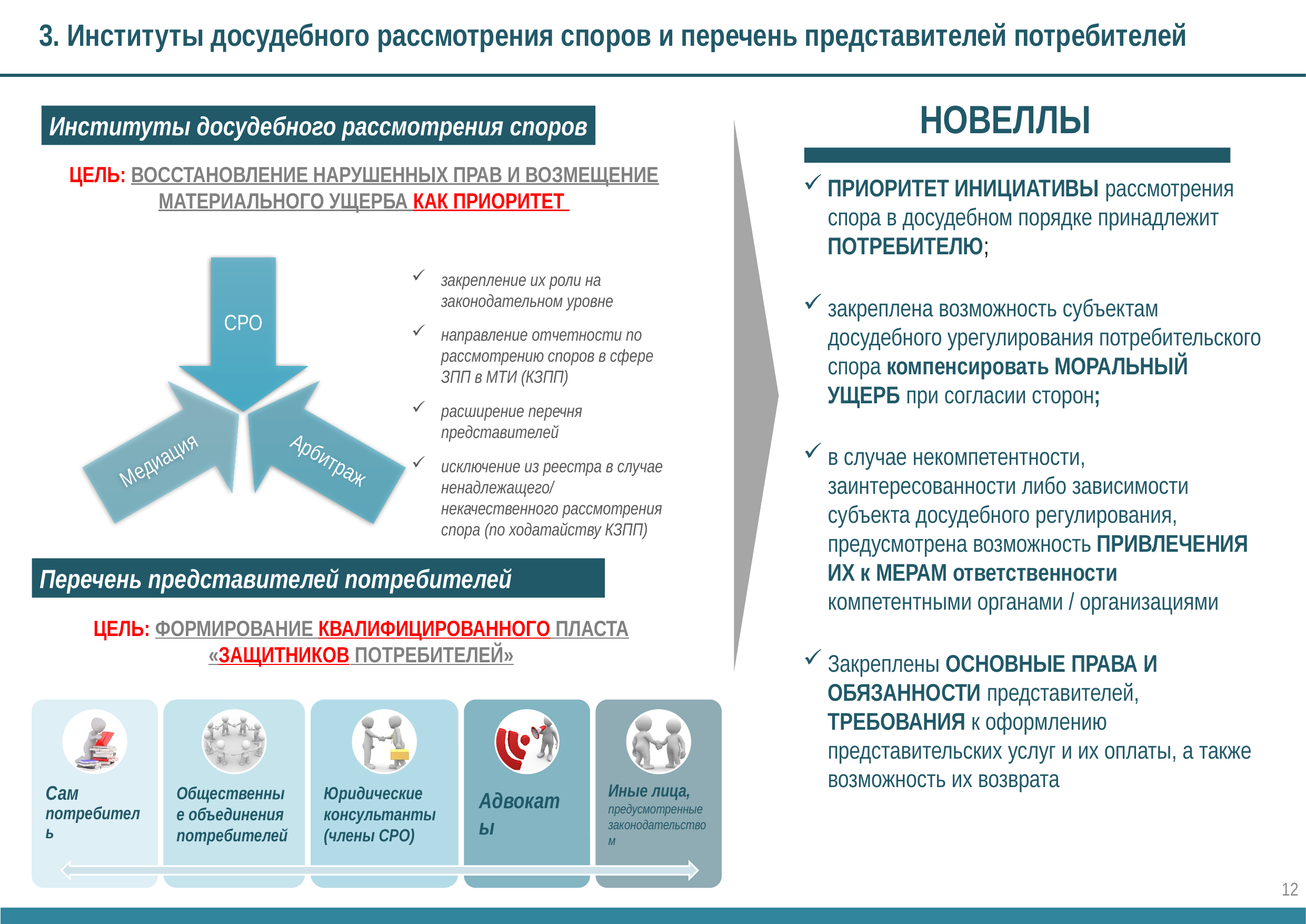

3. Институты досудебного рассмотрения споров и перечень представителей потребителей
НОВЕЛЛЫ
Институты досудебного рассмотрения споров

ПРИОРИТЕТ ИНИЦИАТИВЫ рассмотрения спора в досудебном порядке принадлежит ПОТРЕБИТЕЛЮ;
закреплена возможность субъектам досудебного урегулирования потребительского спора компенсировать МОРАЛЬНЫЙ УЩЕРБ при согласии сторон;
в случае некомпетентности, заинтересованности либо зависимости субъекта досудебного регулирования, предусмотрена возможность ПРИВЛЕЧЕНИЯ ИХ к МЕРАМ ответственности компетентными органами / организациями
Закреплены ОСНОВНЫЕ ПРАВА И ОБЯЗАННОСТИ представителей, ТРЕБОВАНИЯ к оформлению представительских услуг и их оплаты, а также возможность их возврата

ЦЕЛЬ: ВОССТАНОВЛЕНИЕ НАРУШЕННЫХ ПРАВ И ВОЗМЕЩЕНИЕ МАТЕРИАЛЬНОГО УЩЕРБА КАК ПРИОРИТЕТ
СРО
Арбитраж
Медиация
закрепление их роли на законодательном уровне
направление отчетности по рассмотрению споров в сфере ЗПП в МТИ (КЗПП)
расширение перечня представителей
исключение из реестра в случае ненадлежащего/ некачественного рассмотрения спора (по ходатайству КЗПП)

Перечень представителей потребителей
ЦЕЛЬ: ФОРМИРОВАНИЕ КВАЛИФИЦИРОВАННОГО ПЛАСТА «ЗАЩИТНИКОВ ПОТРЕБИТЕЛЕЙ»
Сам потребитель

Общественные объединения потребителей

Юридические консультанты (члены СРО)

Адвокаты

Иные лица, предусмотренные законодательством

12